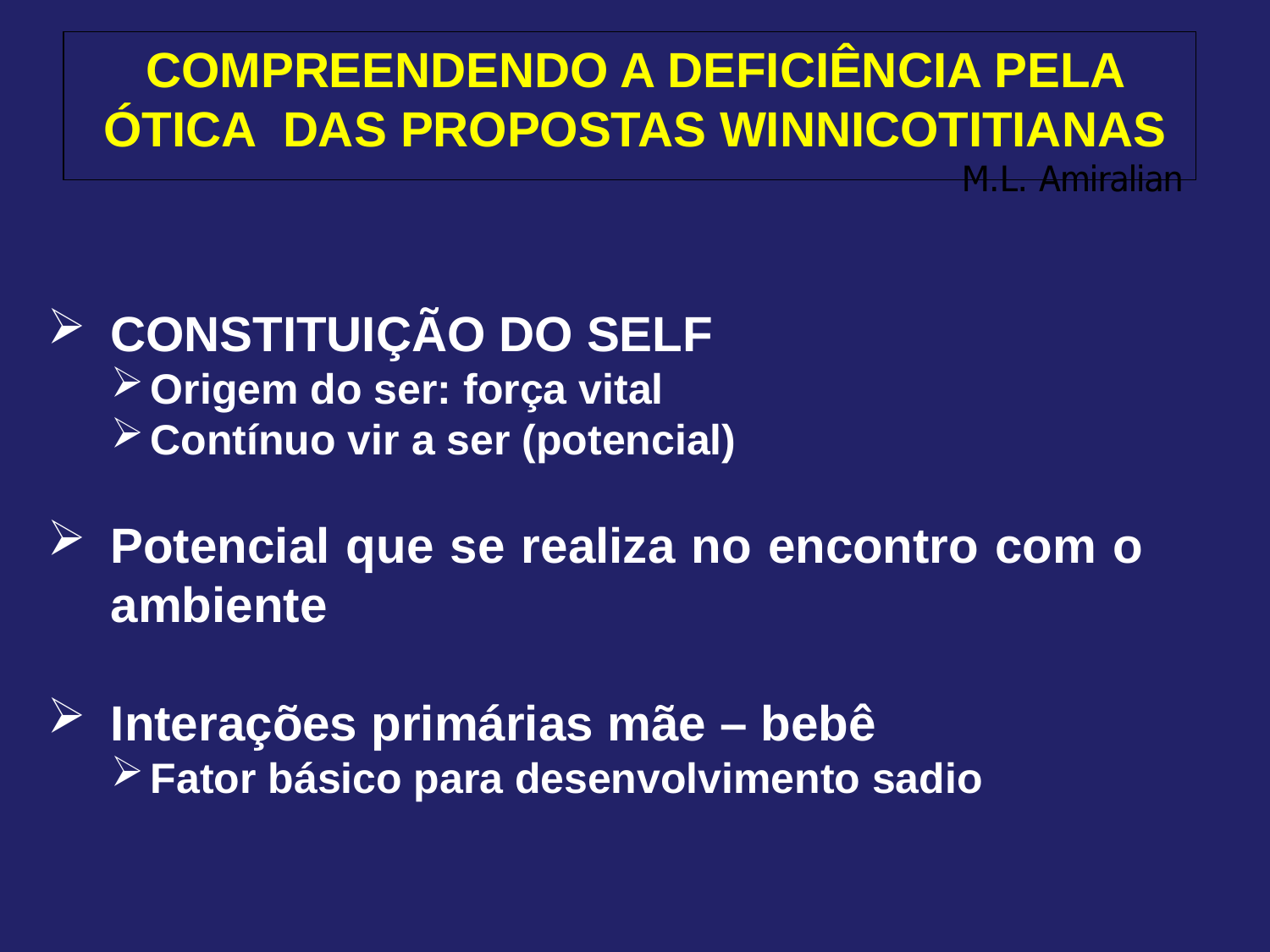

COMPREENDENDO A DEFICIÊNCIA PELA ÓTICA  DAS PROPOSTAS WINNICOTITIANAS
M.L. Amiralian
CONSTITUIÇÃO DO SELF
Origem do ser: força vital
Contínuo vir a ser (potencial)

Potencial que se realiza no encontro com o ambiente

Interações primárias mãe – bebê
Fator básico para desenvolvimento sadio